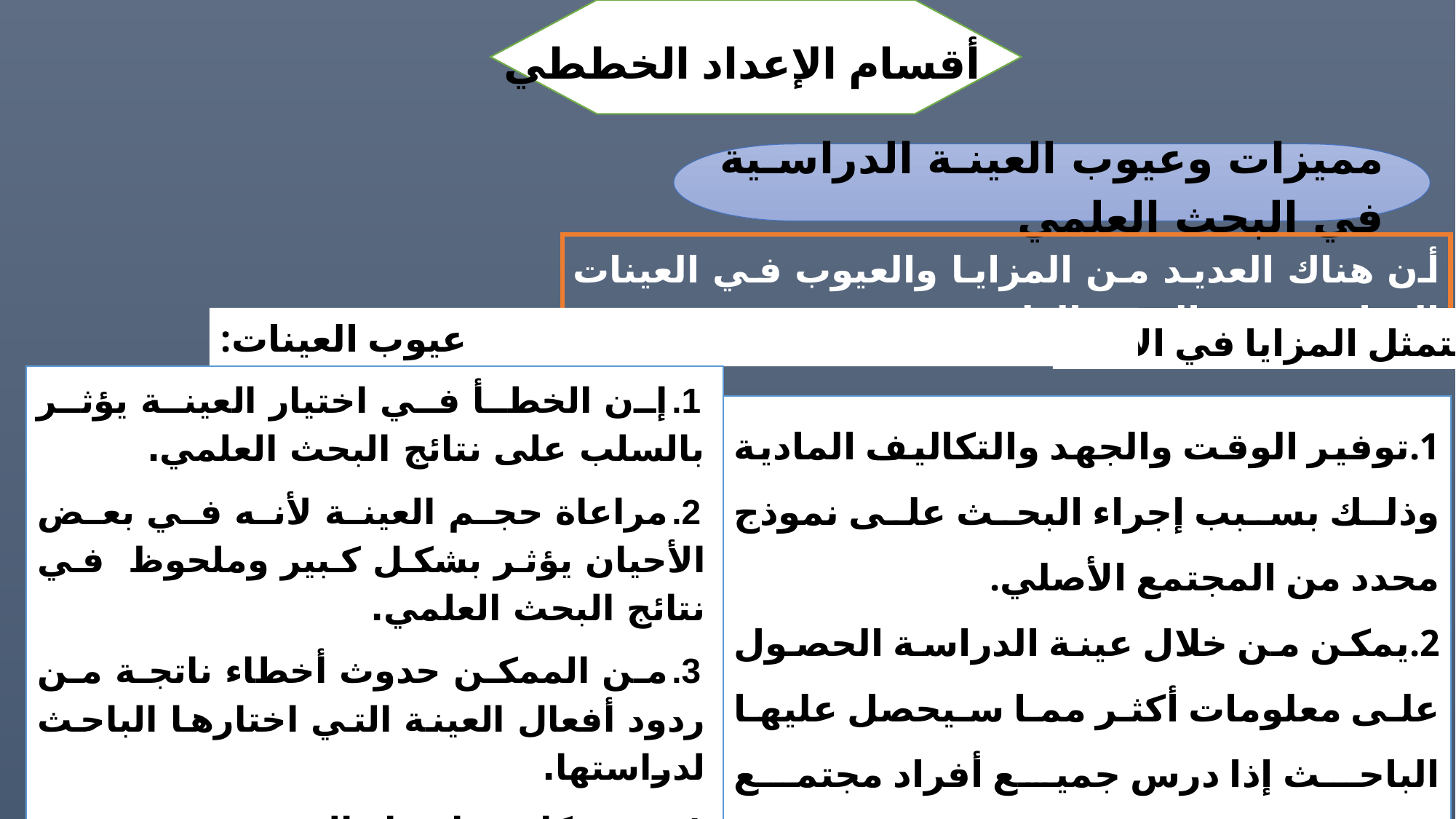

أقسام الإعداد الخططي
مميزات وعيوب العينة الدراسية في البحث العلمي
أن هناك العديد من المزايا والعيوب في العينات الدراسية في البحث العلمي:
عيوب العينات:
فتتمثل المزايا في الآتي:
إن الخطأ في اختيار العينة يؤثر بالسلب على نتائج البحث العلمي.
مراعاة حجم العينة لأنه في بعض الأحيان يؤثر بشكل كبير وملحوظ  في نتائج البحث العلمي.
من الممكن حدوث أخطاء ناتجة من ردود أفعال العينة التي اختارها الباحث لدراستها.
عدم تكافؤ اختيار العينة مع نوعية الدراسة ومستواها العلمي.
1.توفير الوقت والجهد والتكاليف المادية وذلك بسبب إجراء البحث على نموذج محدد من المجتمع الأصلي.
2.يمكن من خلال عينة الدراسة الحصول على معلومات أكثر مما سيحصل عليها الباحث إذا درس جميع أفراد مجتمع الدراسة.
3.سهولة متابعة العينات والحصول على نتائج وافية ودقيقة.